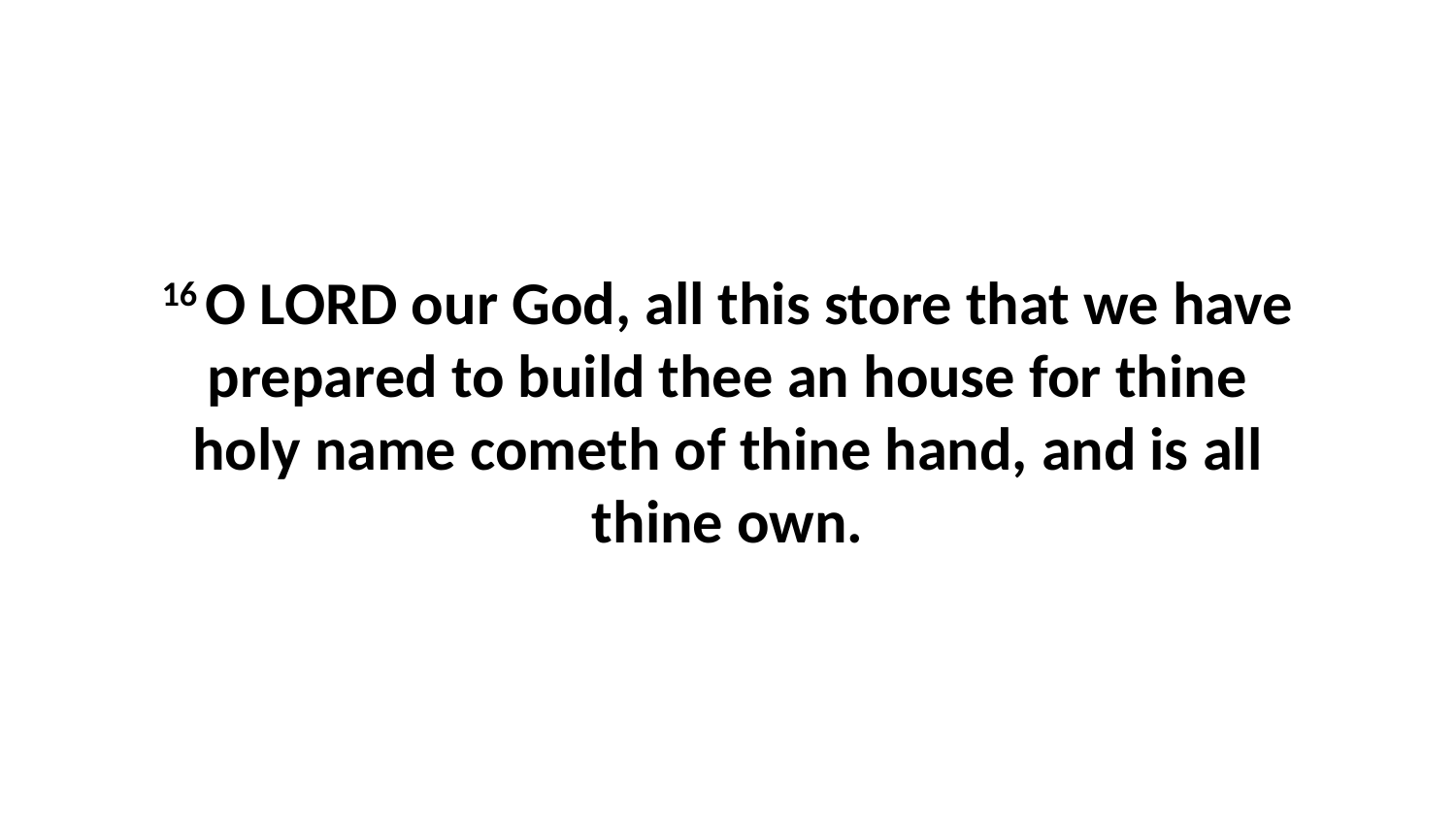

16 O LORD our God, all this store that we have prepared to build thee an house for thine holy name cometh of thine hand, and is all thine own.